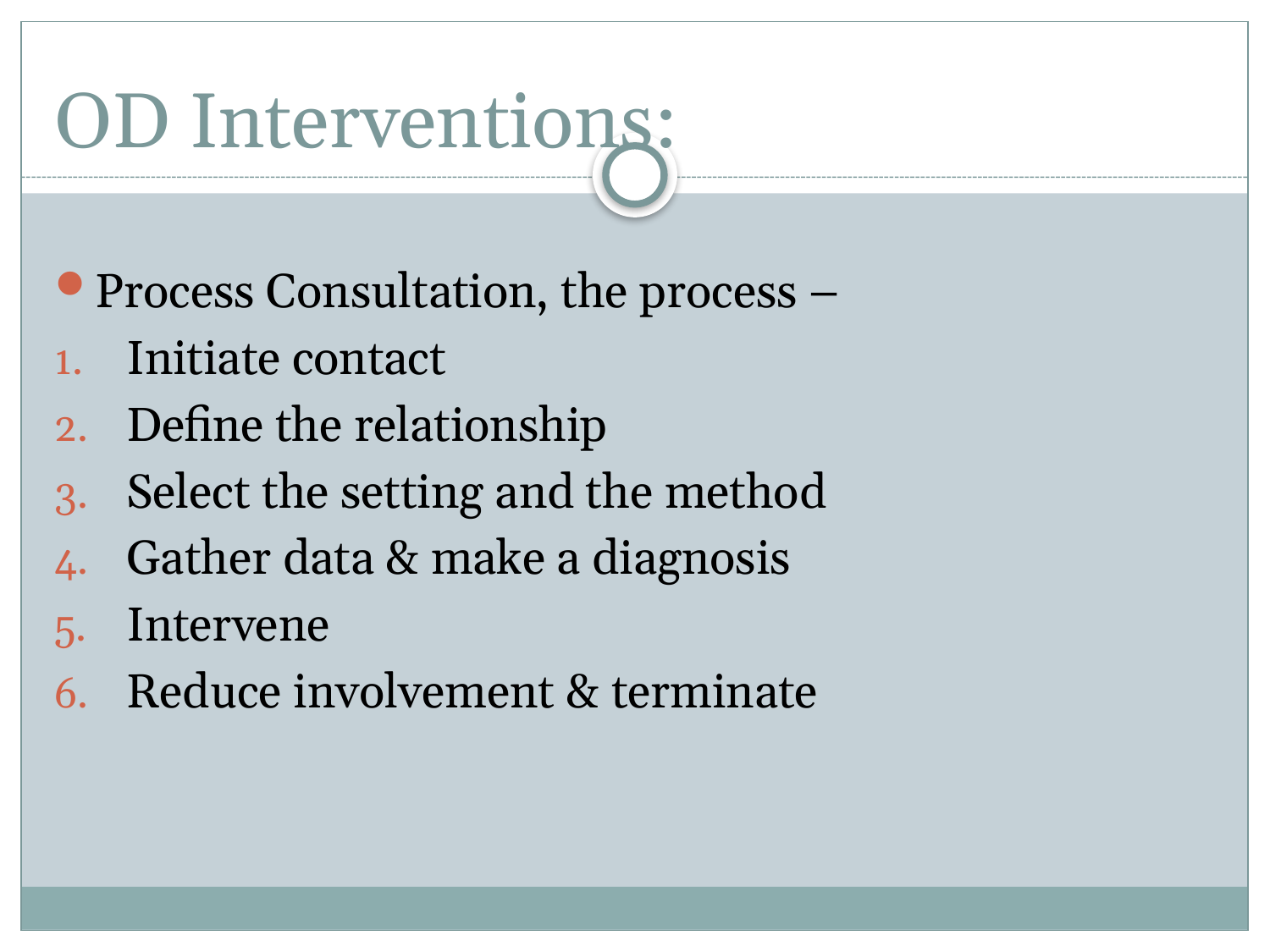

# OD Interventions:
Process Consultation, the process –
Initiate contact
Define the relationship
Select the setting and the method
Gather data & make a diagnosis
Intervene
Reduce involvement & terminate